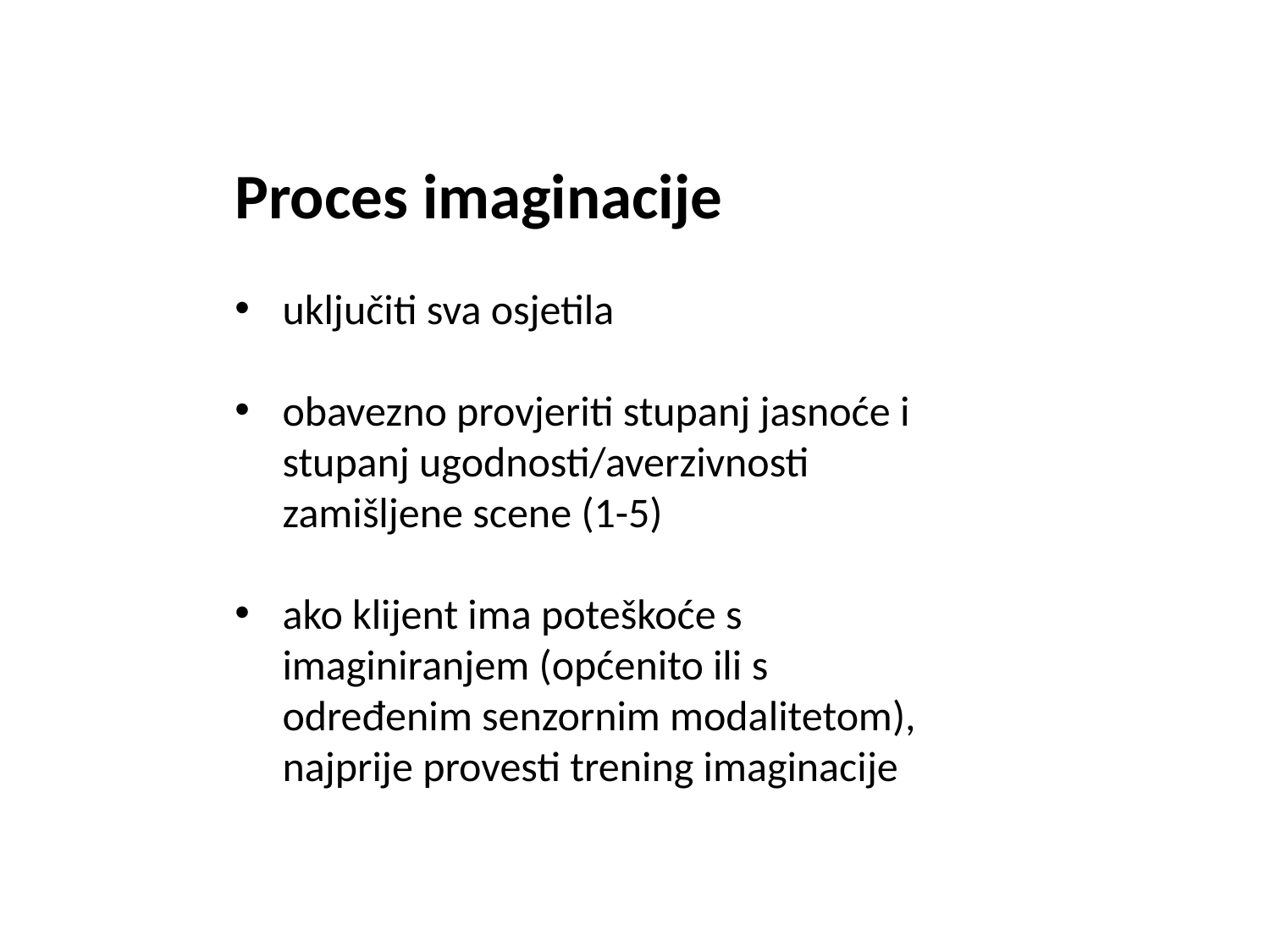

Proces imaginacije

uključiti sva osjetila

obavezno provjeriti stupanj jasnoće i stupanj ugodnosti/averzivnosti zamišljene scene (1-5)

ako klijent ima poteškoće s imaginiranjem (općenito ili s određenim senzornim modalitetom), najprije provesti trening imaginacije